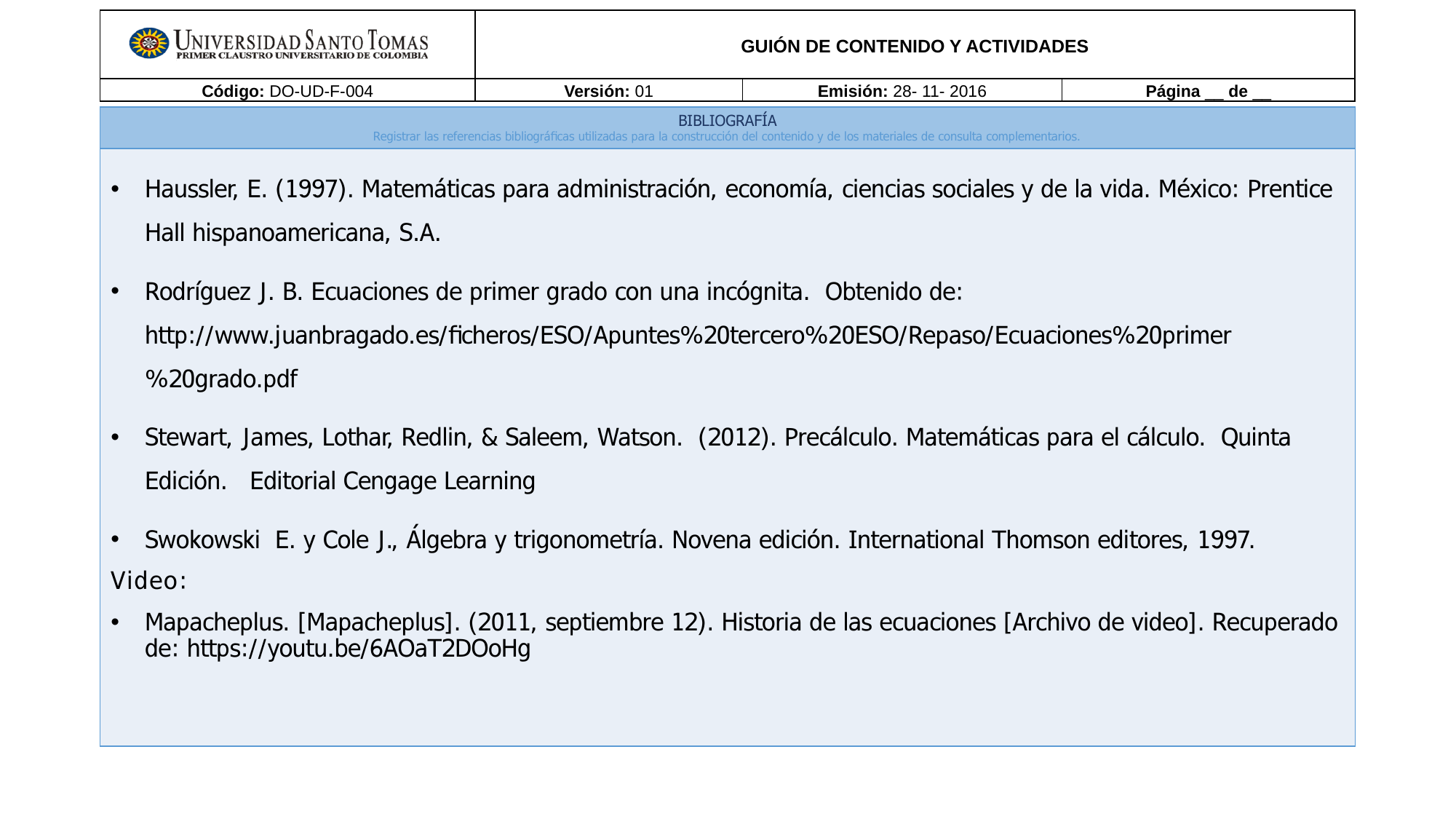

Haussler, E. (1997). Matemáticas para administración, economía, ciencias sociales y de la vida. México: Prentice Hall hispanoamericana, S.A.
Rodríguez J. B. Ecuaciones de primer grado con una incógnita.  Obtenido de: http://www.juanbragado.es/ficheros/ESO/Apuntes%20tercero%20ESO/Repaso/Ecuaciones%20primer%20grado.pdf
Stewart, James, Lothar, Redlin, & Saleem, Watson.  (2012). Precálculo. Matemáticas para el cálculo.  Quinta Edición.   Editorial Cengage Learning
Swokowski  E. y Cole J., Álgebra y trigonometría. Novena edición. International Thomson editores, 1997.
Video:
Mapacheplus. [Mapacheplus]. (2011, septiembre 12). Historia de las ecuaciones [Archivo de video]. Recuperado de: https://youtu.be/6AOaT2DOoHg